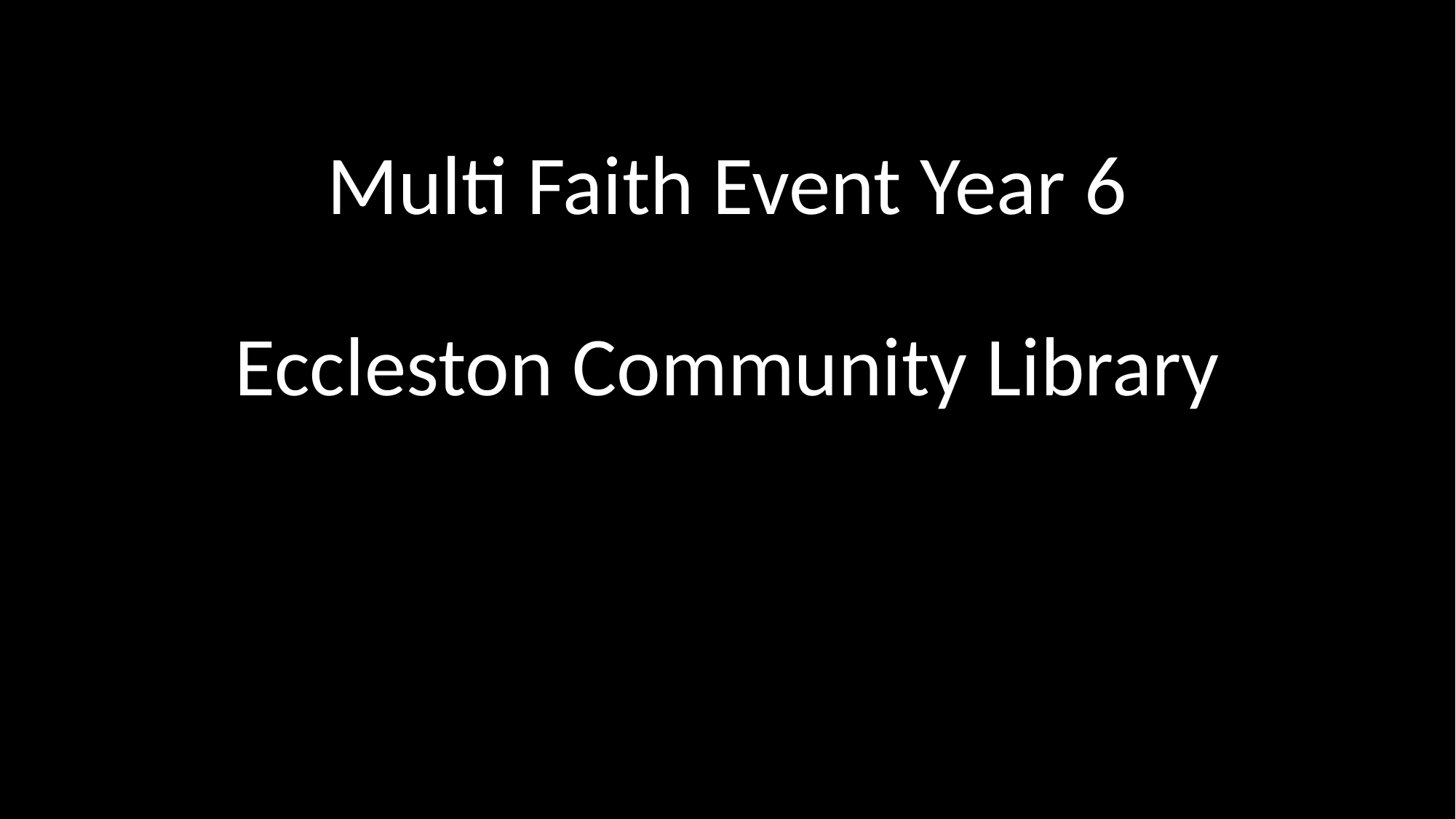

# Multi Faith Event Year 6 Eccleston Community Library